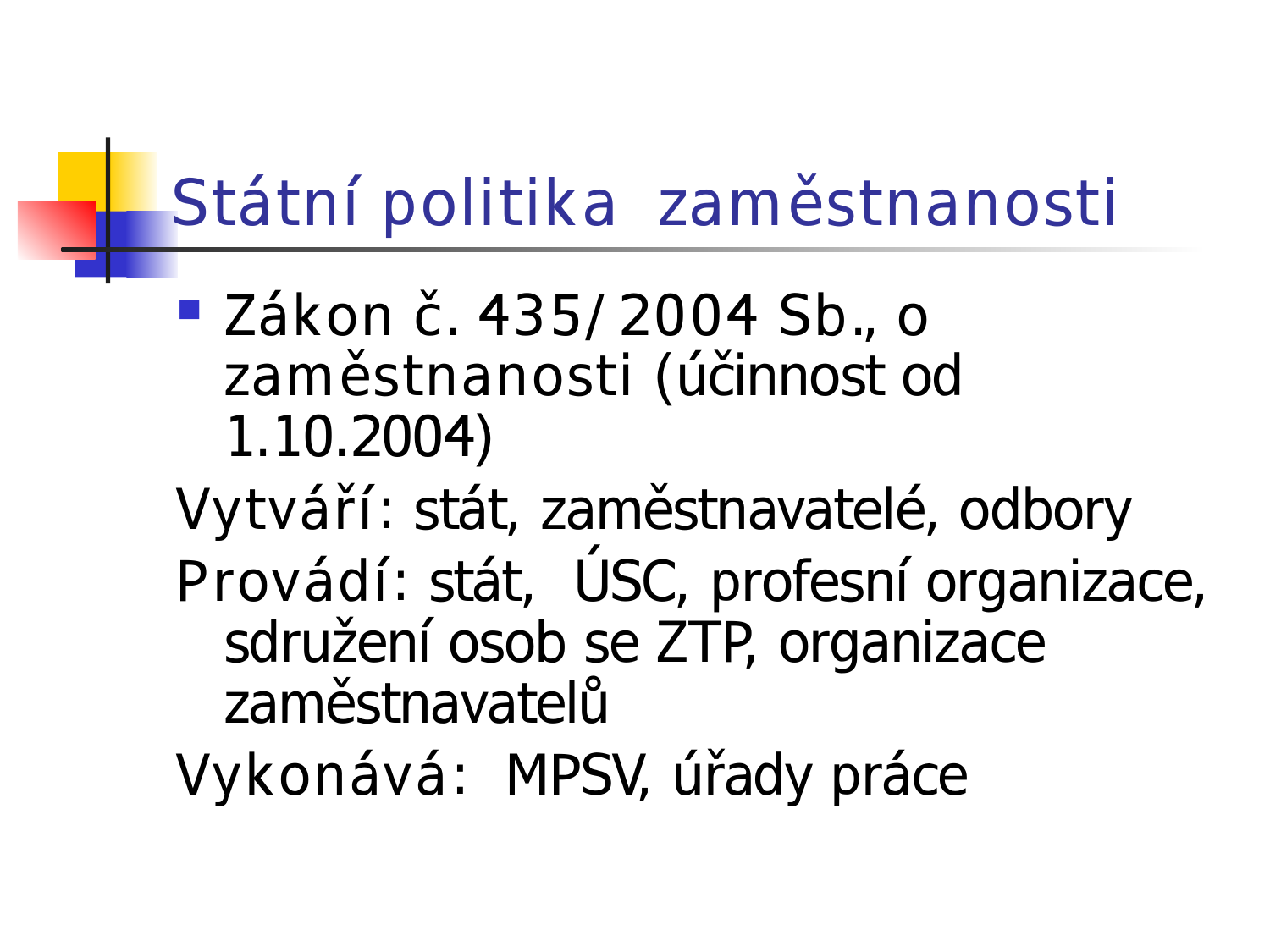

# Státní politika  zaměstnanosti
Zákon č. 435/2004 Sb., o zaměstnanosti (účinnost od  1.10.2004)
Vytváří: stát, zaměstnavatelé, odbory
Provádí: stát,  ÚSC, profesní organizace, sdružení osob se ZTP, organizace zaměstnavatelů
Vykonává:  MPSV, úřady práce